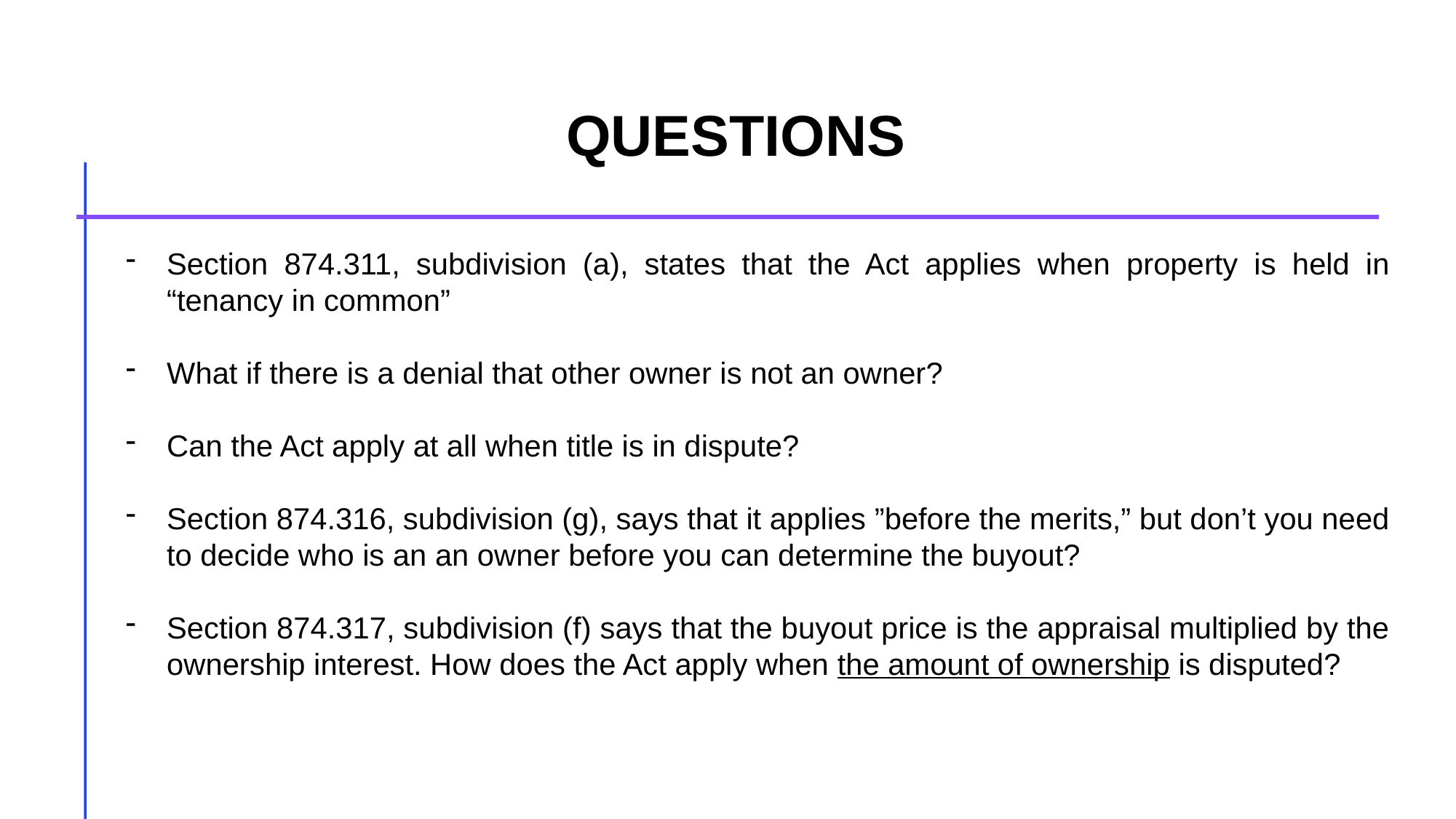

QUESTIONS
Section 874.311, subdivision (a), states that the Act applies when property is held in “tenancy in common”

What if there is a denial that other owner is not an owner?

Can the Act apply at all when title is in dispute?

Section 874.316, subdivision (g), says that it applies ”before the merits,” but don’t you need to decide who is an an owner before you can determine the buyout?

Section 874.317, subdivision (f) says that the buyout price is the appraisal multiplied by the ownership interest. How does the Act apply when the amount of ownership is disputed?